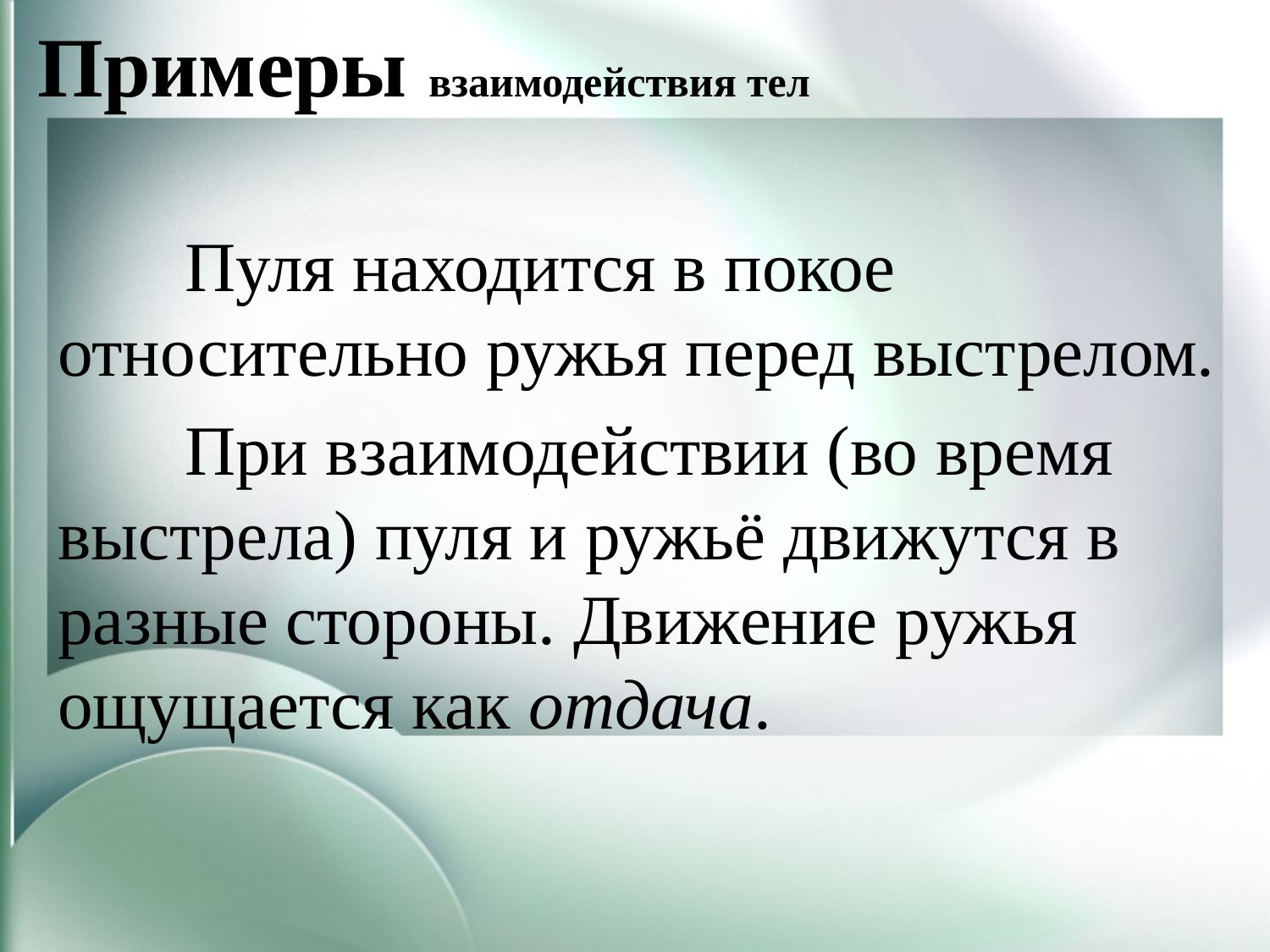

# Примеры взаимодействия тел

	Пуля находится в покое относительно ружья перед выстрелом.
	При взаимодействии (во время выстрела) пуля и ружьё движутся в разные стороны. Движение ружья ощущается как отдача.